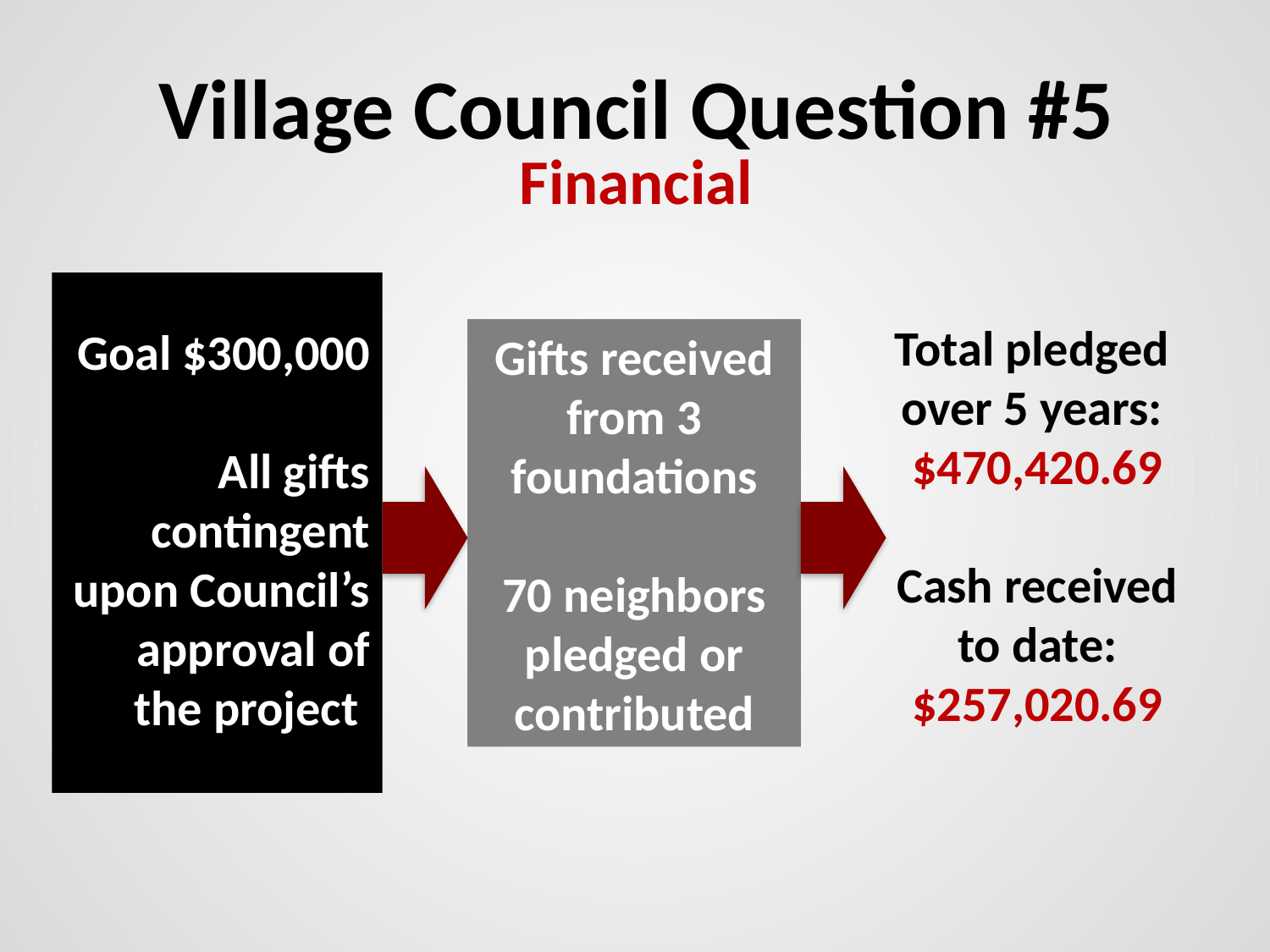

Village Council Question #5
Financial

Total pledged
over 5 years:
$470,420.69

Cash received to date:
$257,020.69

Goal $300,000

All gifts contingent upon Council’s approval of the project

Gifts received from 3 foundations

70 neighbors pledged or contributed